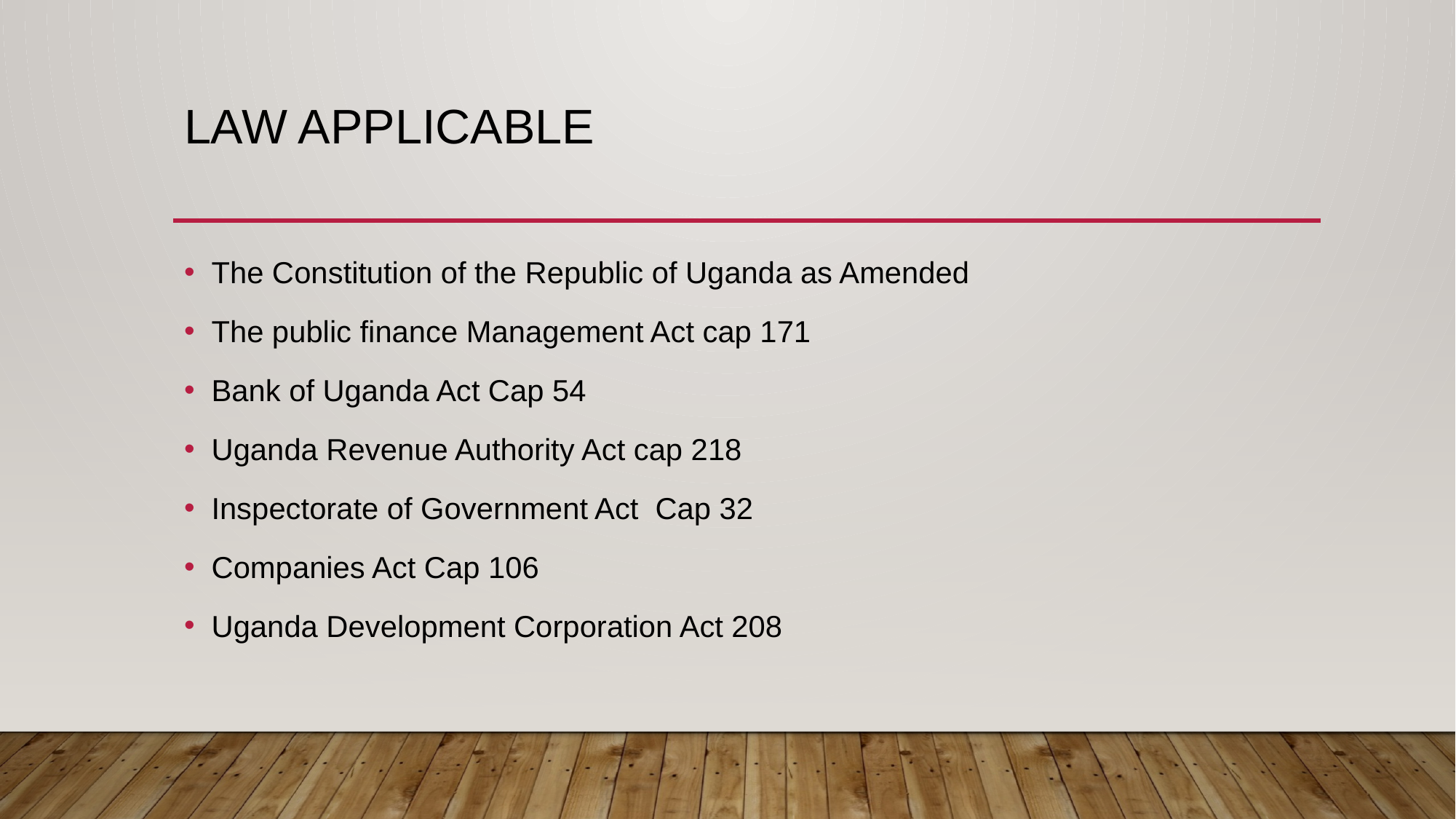

# LAW APPLICABLE
The Constitution of the Republic of Uganda as Amended
The public finance Management Act cap 171
Bank of Uganda Act Cap 54
Uganda Revenue Authority Act cap 218
Inspectorate of Government Act  Cap 32
Companies Act Cap 106
Uganda Development Corporation Act 208